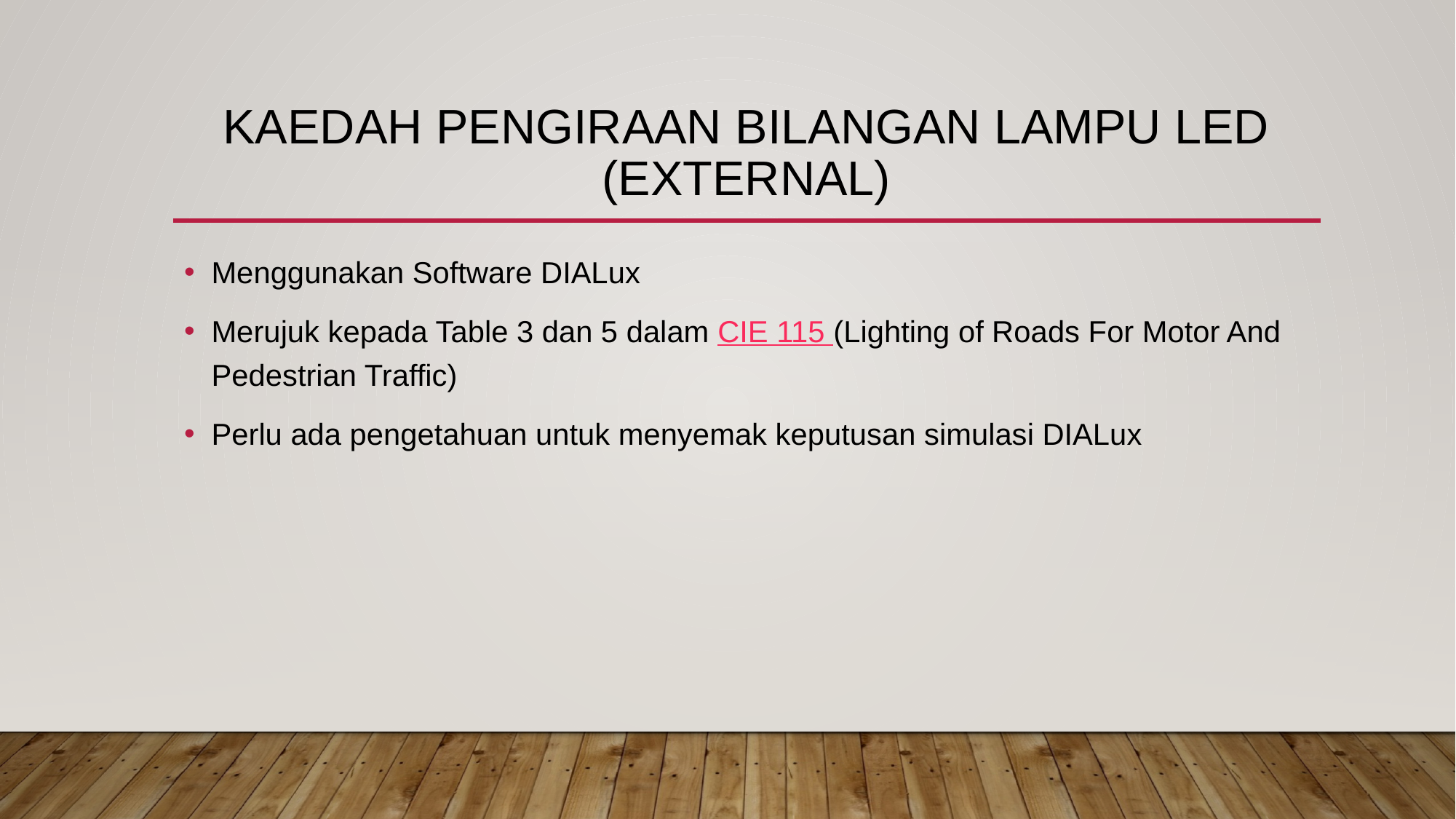

# Kaedah Pengiraan bilangan lampu LED (EXTERNAL)
Menggunakan Software DIALux
Merujuk kepada Table 3 dan 5 dalam CIE 115 (Lighting of Roads For Motor And Pedestrian Traffic)
Perlu ada pengetahuan untuk menyemak keputusan simulasi DIALux